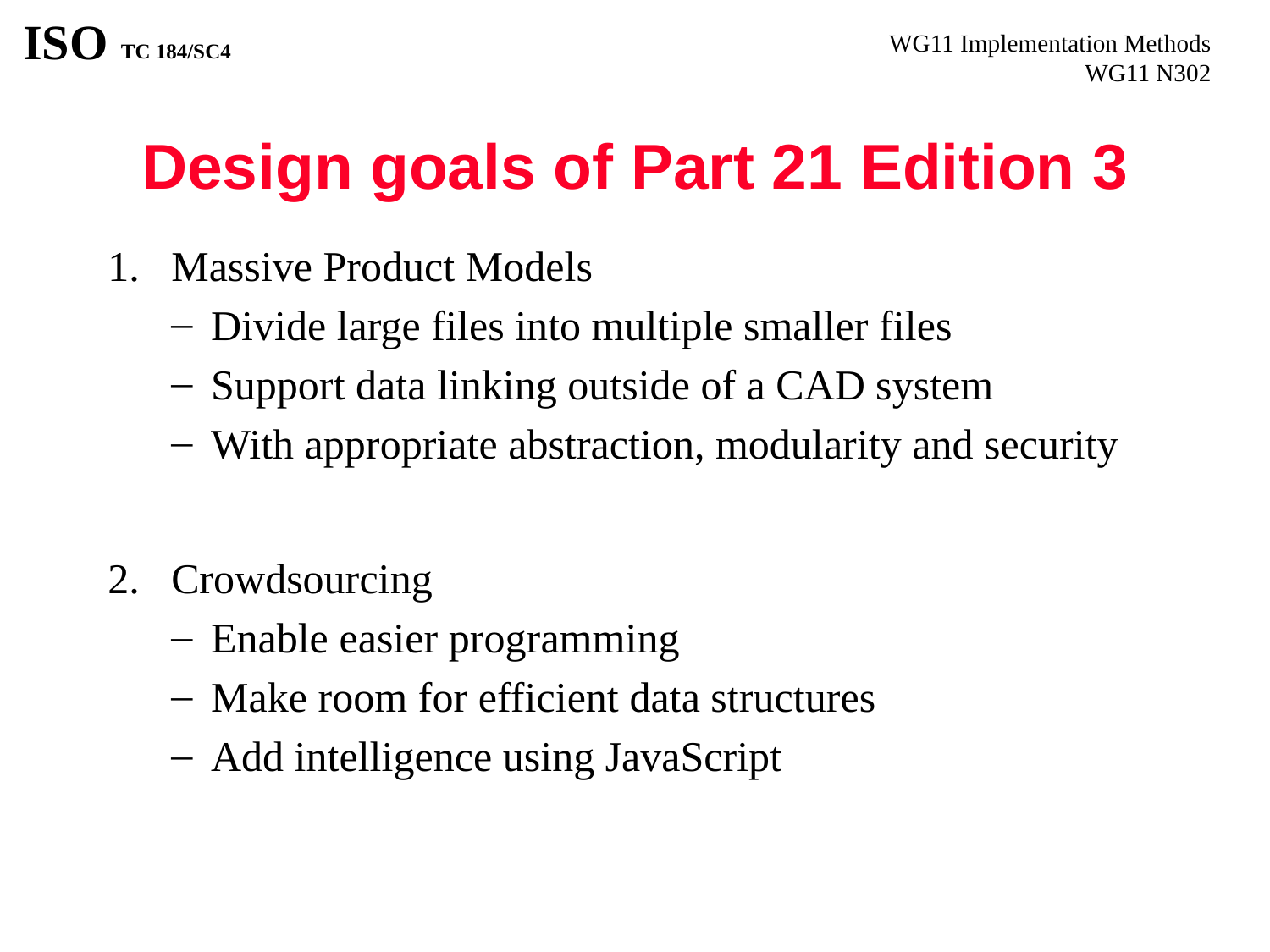

# Design goals of Part 21 Edition 3
Massive Product Models
Divide large files into multiple smaller files
Support data linking outside of a CAD system
With appropriate abstraction, modularity and security

Crowdsourcing
Enable easier programming
Make room for efficient data structures
Add intelligence using JavaScript